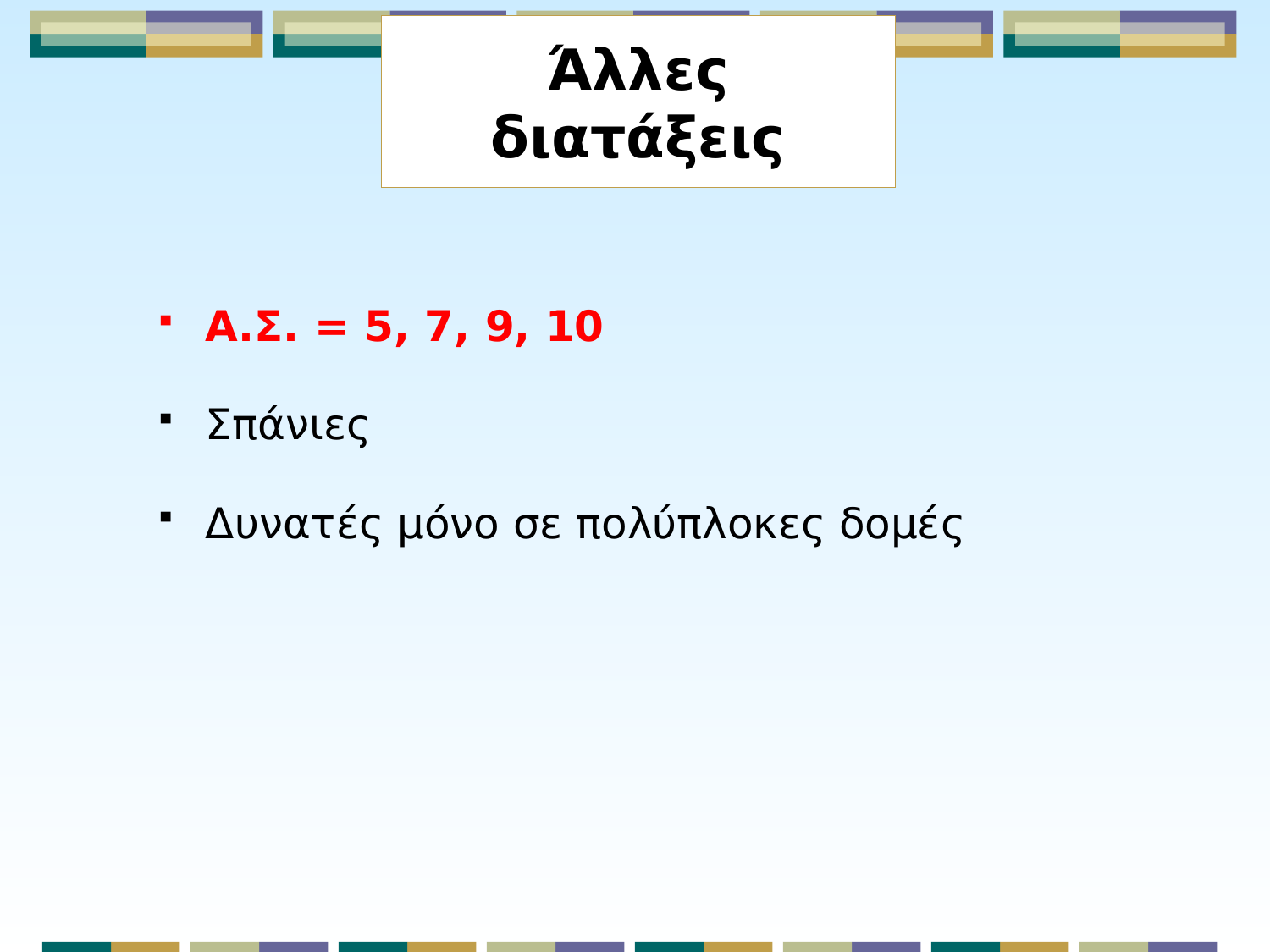

# Άλλες διατάξεις
Α.Σ. = 5, 7, 9, 10
Σπάνιες
Δυνατές μόνο σε πολύπλοκες δομές